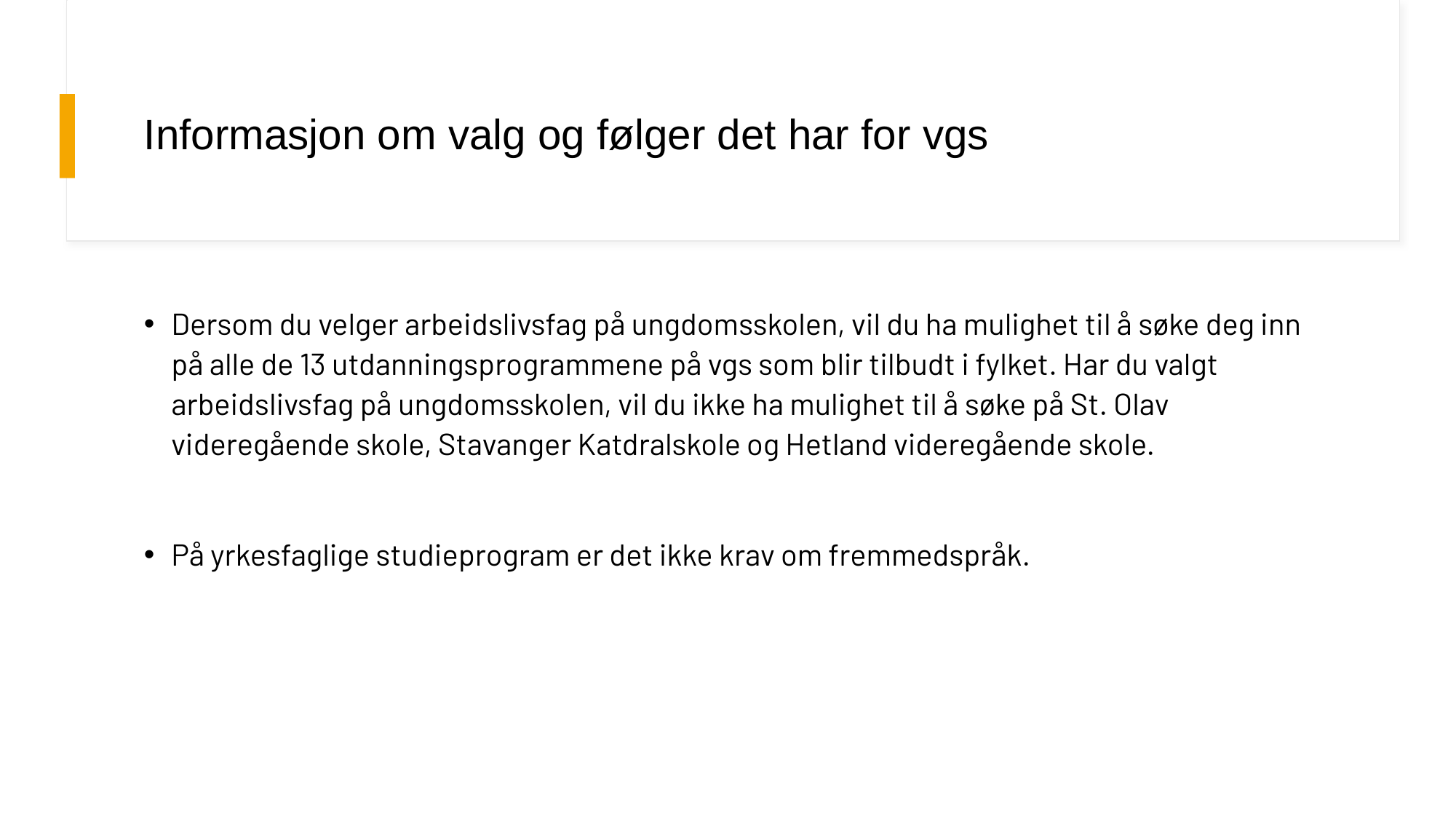

# Informasjon om valg og følger det har for vgs
Dersom du velger arbeidslivsfag på ungdomsskolen, vil du ha mulighet til å søke deg inn på alle de 13 utdanningsprogrammene på vgs som blir tilbudt i fylket. Har du valgt arbeidslivsfag på ungdomsskolen, vil du ikke ha mulighet til å søke på St. Olav videregående skole, Stavanger Katdralskole og Hetland videregående skole.

På yrkesfaglige studieprogram er det ikke krav om fremmedspråk.